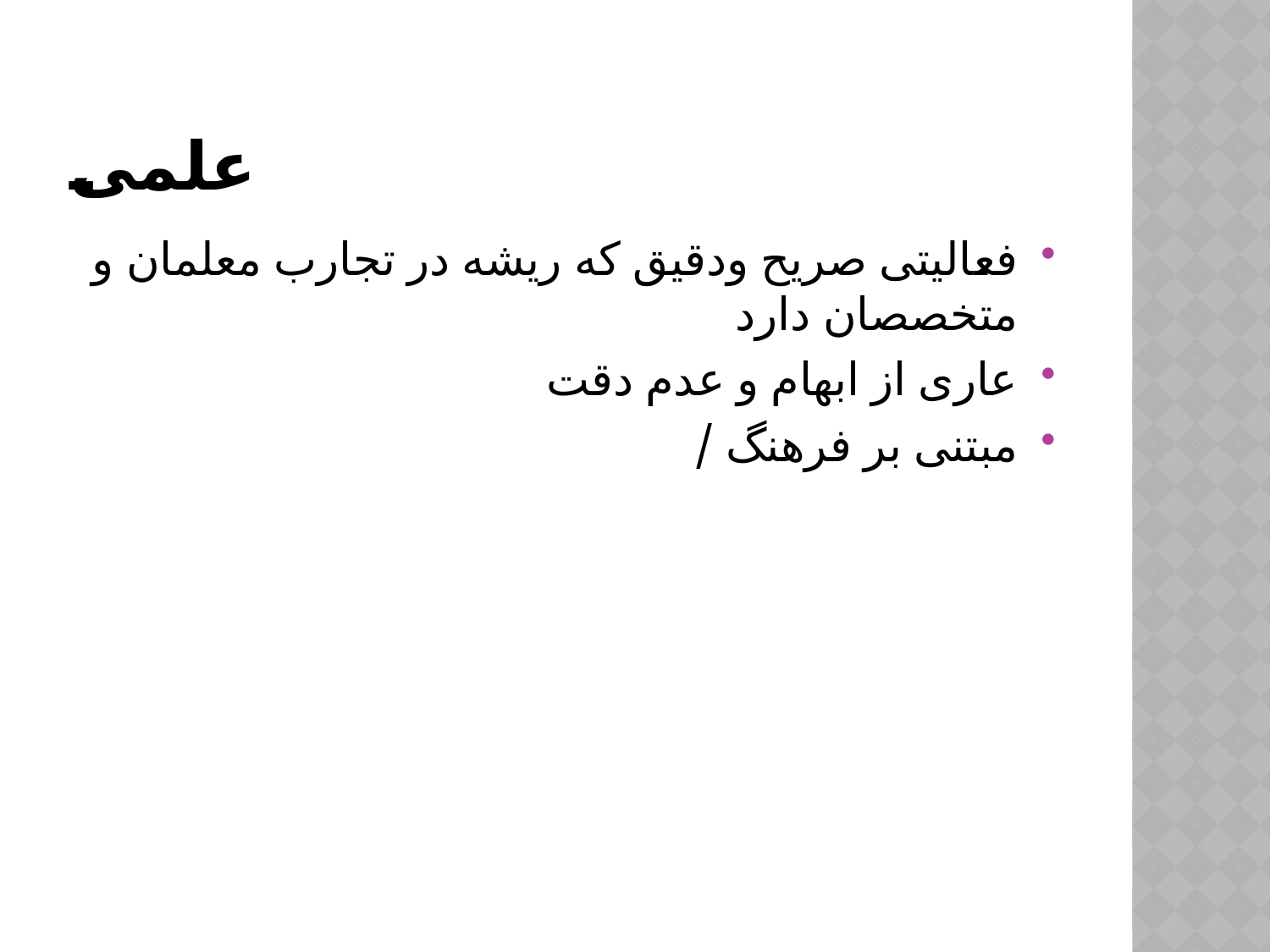

# علمی
فعالیتی صریح ودقیق که ریشه در تجارب معلمان و متخصصان دارد
عاری از ابهام و عدم دقت
مبتنی بر فرهنگ /